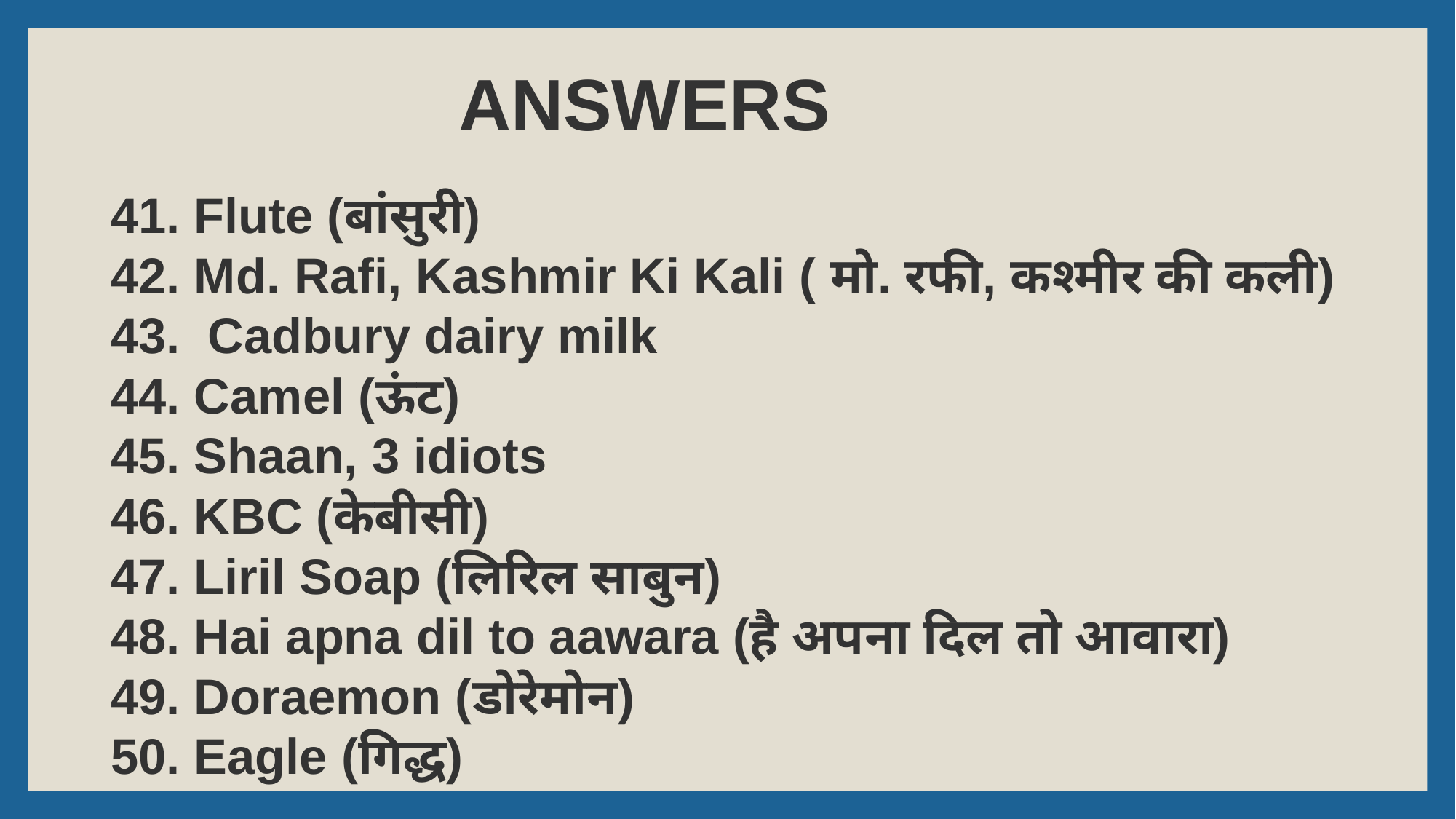

# ANSWERS
41. Flute (बांसुरी)
42. Md. Rafi, Kashmir Ki Kali ( मो. रफी, कश्मीर की कली)
43.  Cadbury dairy milk
44. Camel (ऊंट)
45. Shaan, 3 idiots
46. KBC (केबीसी)
47. Liril Soap (लिरिल साबुन)
48. Hai apna dil to aawara (है अपना दिल तो आवारा)
49. Doraemon (डोरेमोन)
50. Eagle (गिद्ध)